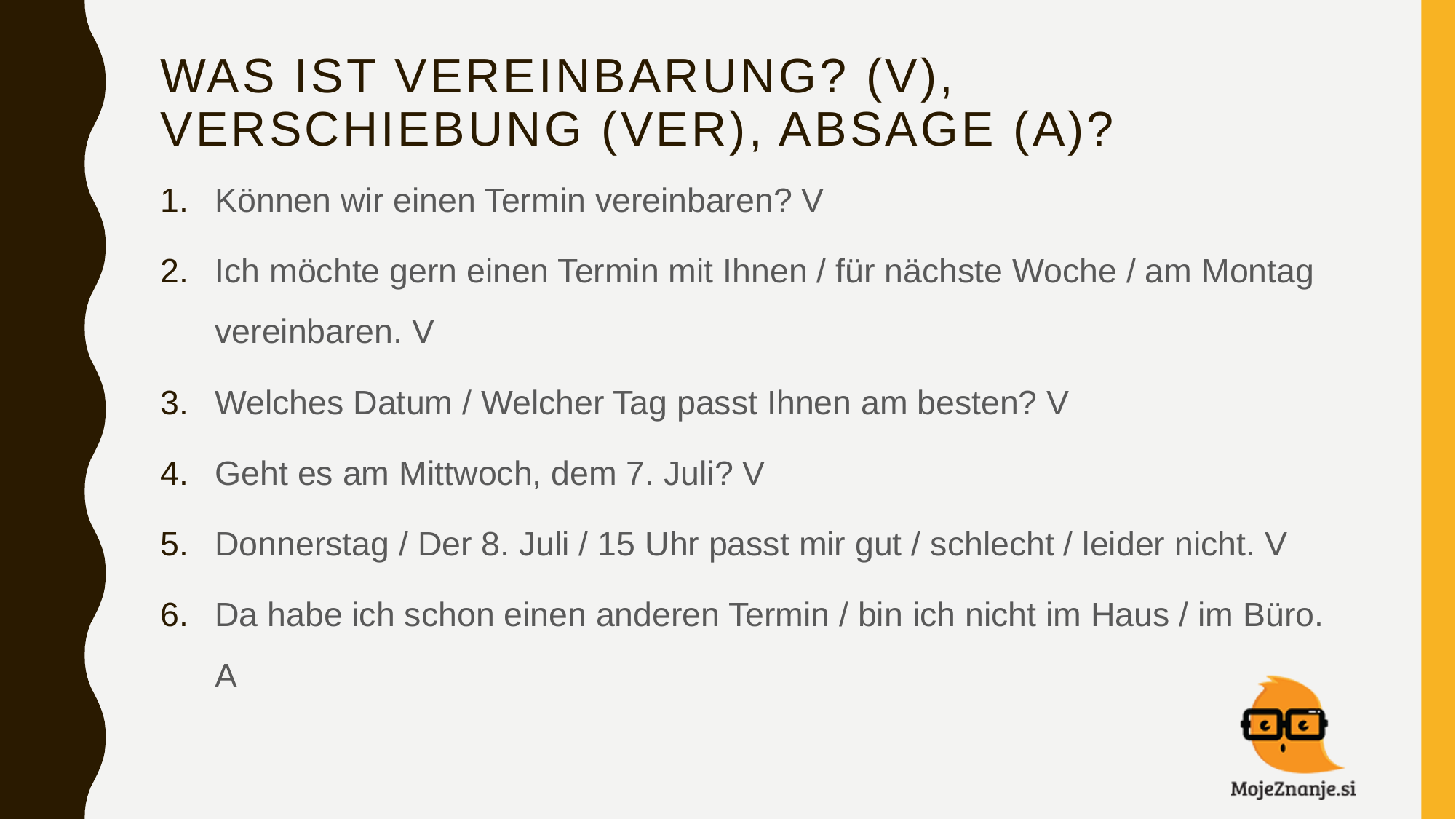

# Was ist vereinbarung? (V), Verschiebung (VeR), absage (A)?
Können wir einen Termin vereinbaren? V
Ich möchte gern einen Termin mit Ihnen / für nächste Woche / am Montag vereinbaren. V
Welches Datum / Welcher Tag passt Ihnen am besten? V
Geht es am Mittwoch, dem 7. Juli? V
Donnerstag / Der 8. Juli / 15 Uhr passt mir gut / schlecht / leider nicht. V
Da habe ich schon einen anderen Termin / bin ich nicht im Haus / im Büro. A